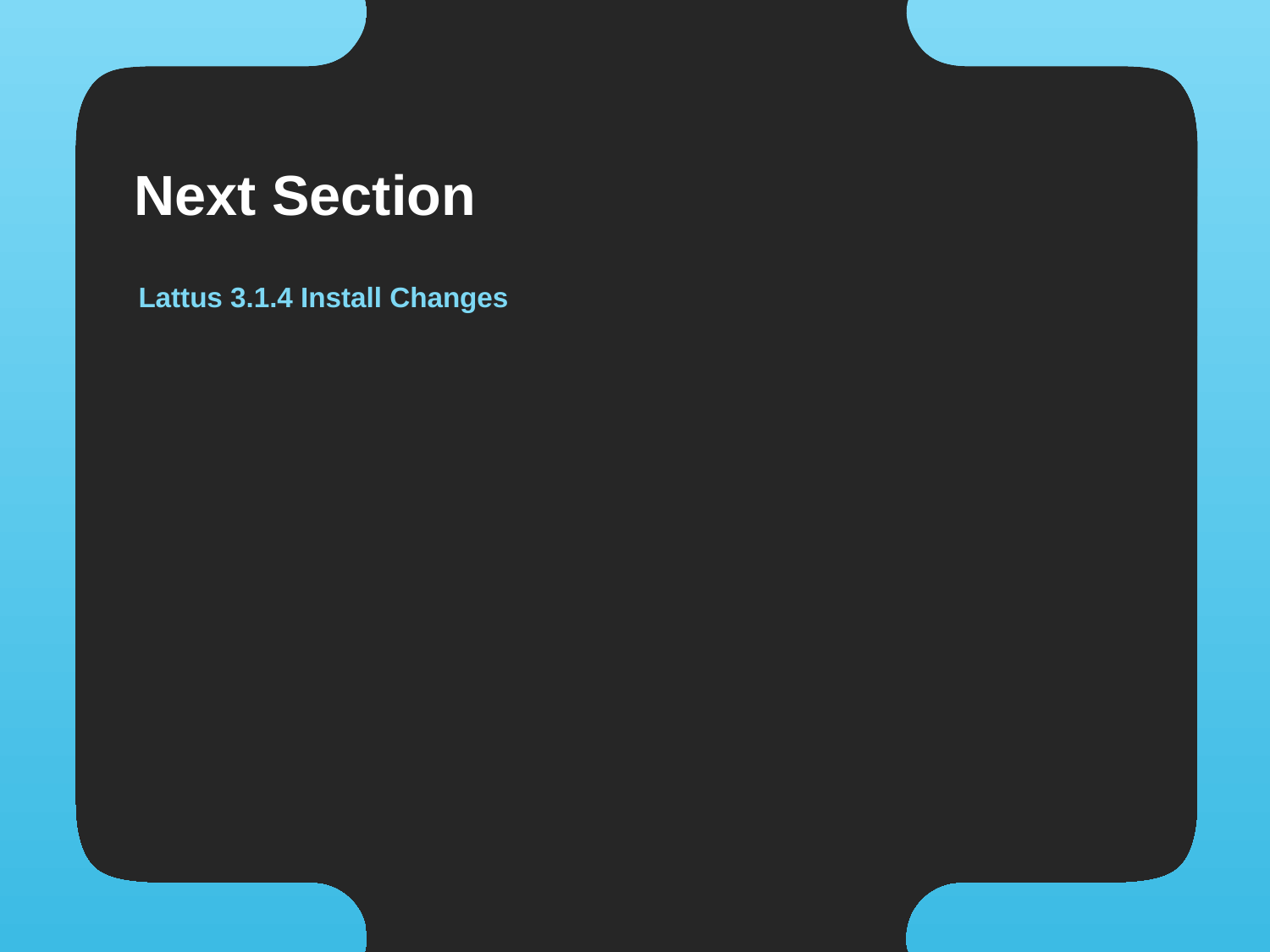

# Next Section
Lattus 3.1.4 Install Changes